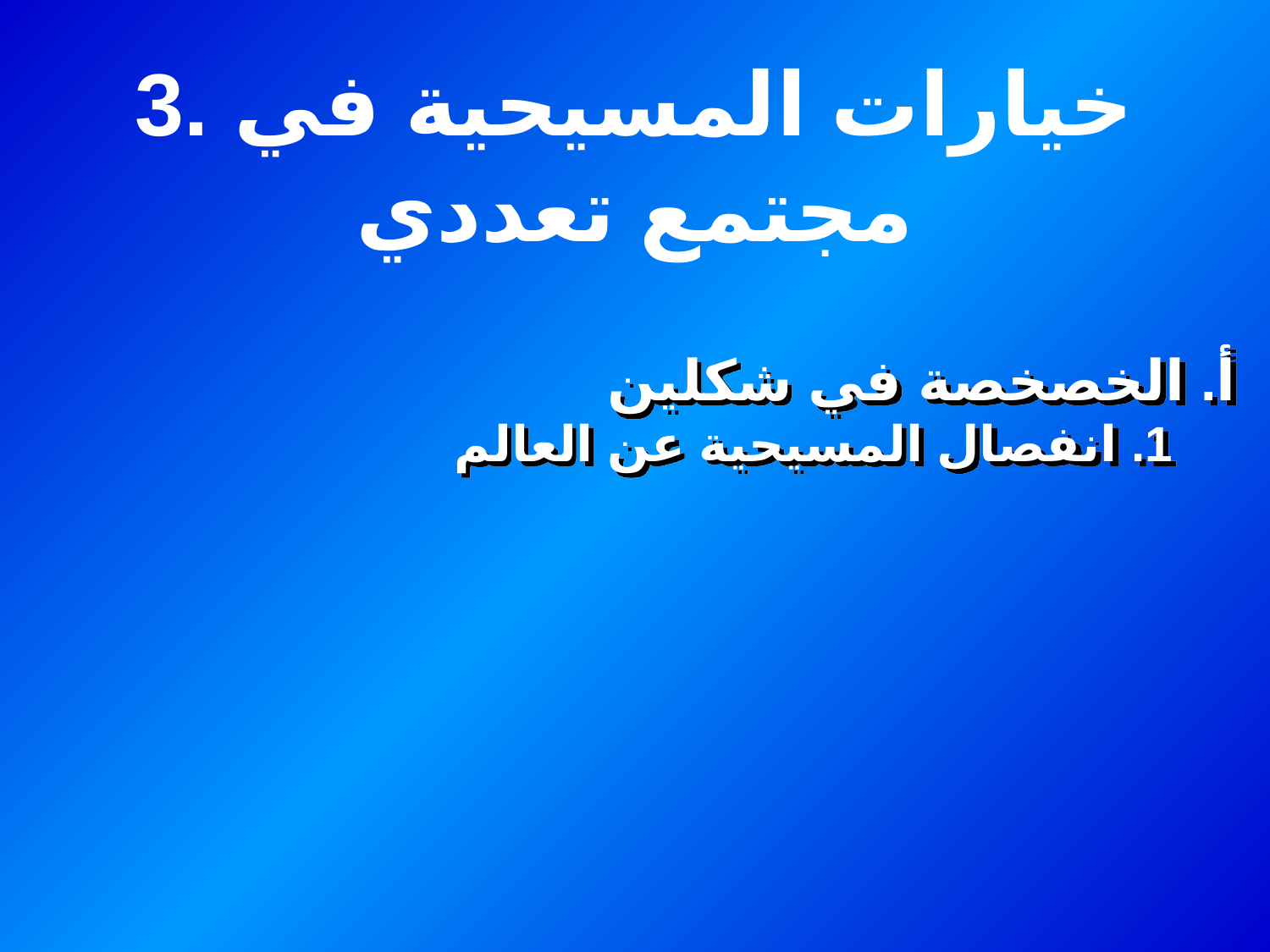

3. خيارات المسيحية في مجتمع تعددي

أ. الخصخصة في شكلين
1. انفصال المسيحية عن العالم